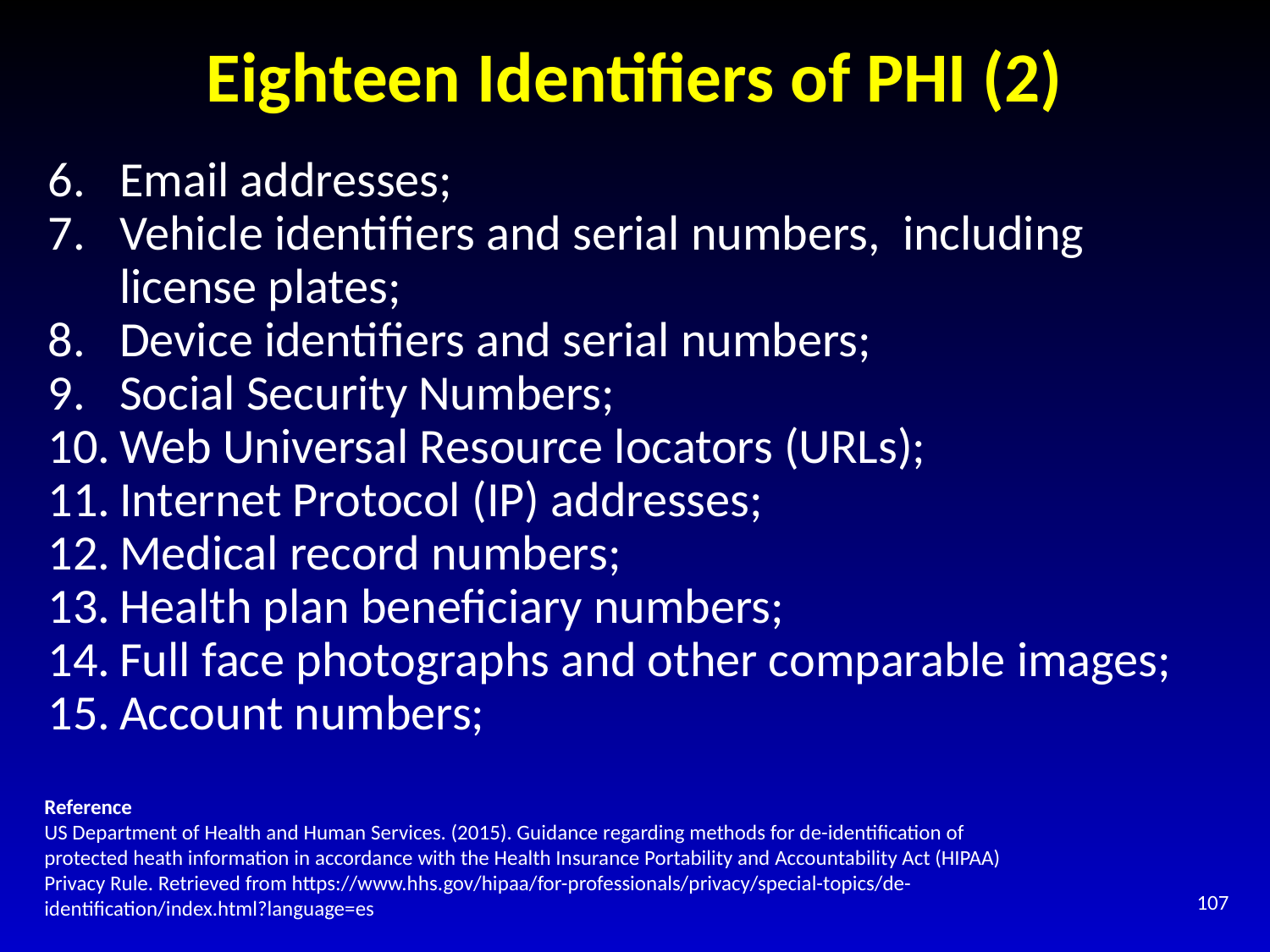

# Eighteen Identifiers of PHI (2)
Email addresses;
Vehicle identifiers and serial numbers,  including license plates;
Device identifiers and serial numbers;
Social Security Numbers;
Web Universal Resource locators (URLs);
Internet Protocol (IP) addresses;
Medical record numbers;
Health plan beneficiary numbers;
Full face photographs and other comparable images;
Account numbers;
Reference
US Department of Health and Human Services. (2015). Guidance regarding methods for de-identification of protected heath information in accordance with the Health Insurance Portability and Accountability Act (HIPAA) Privacy Rule. Retrieved from https://www.hhs.gov/hipaa/for-professionals/privacy/special-topics/de-identification/index.html?language=es
107